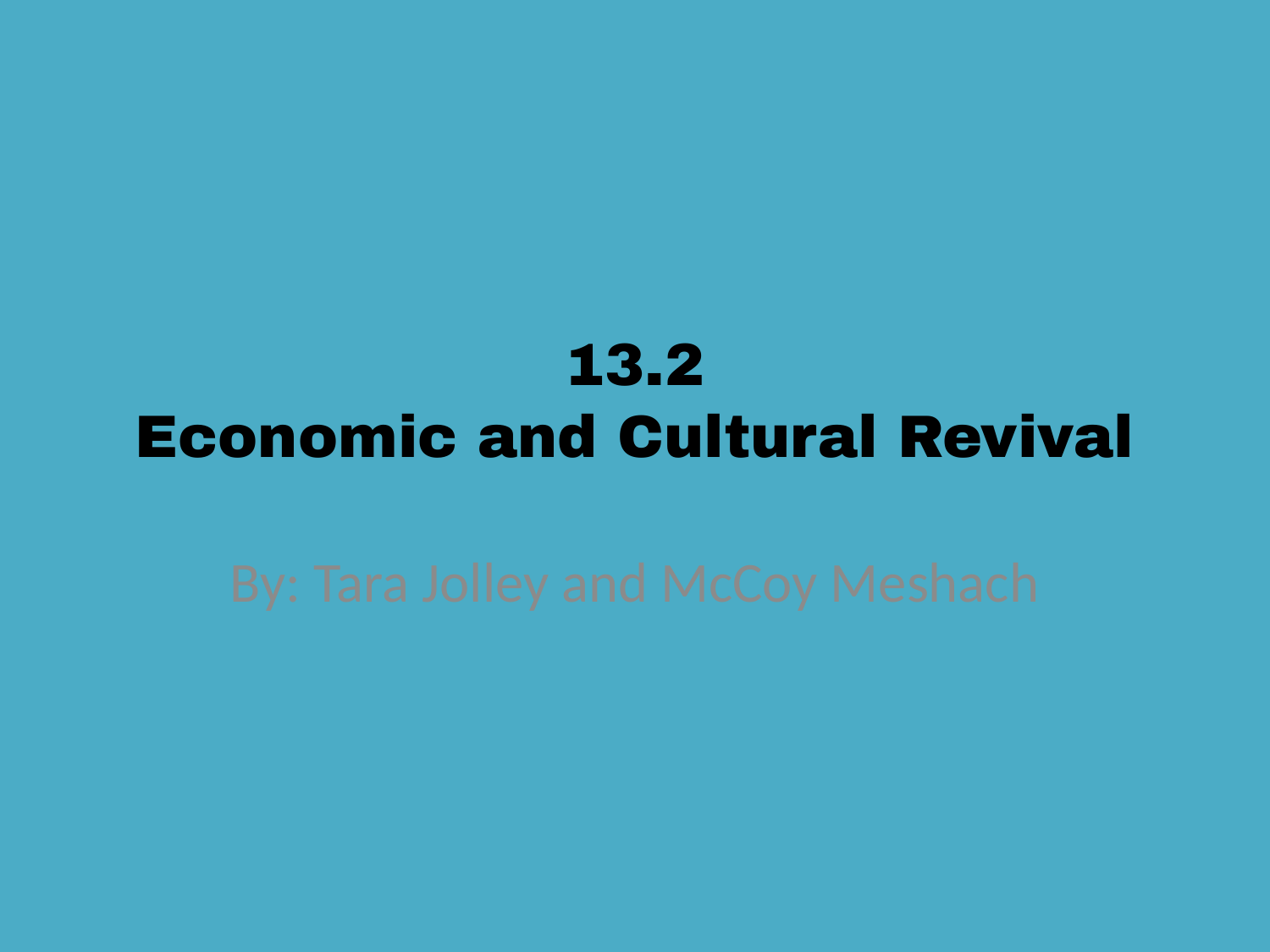

# 13.2 Economic and Cultural Revival
By: Tara Jolley and McCoy Meshach